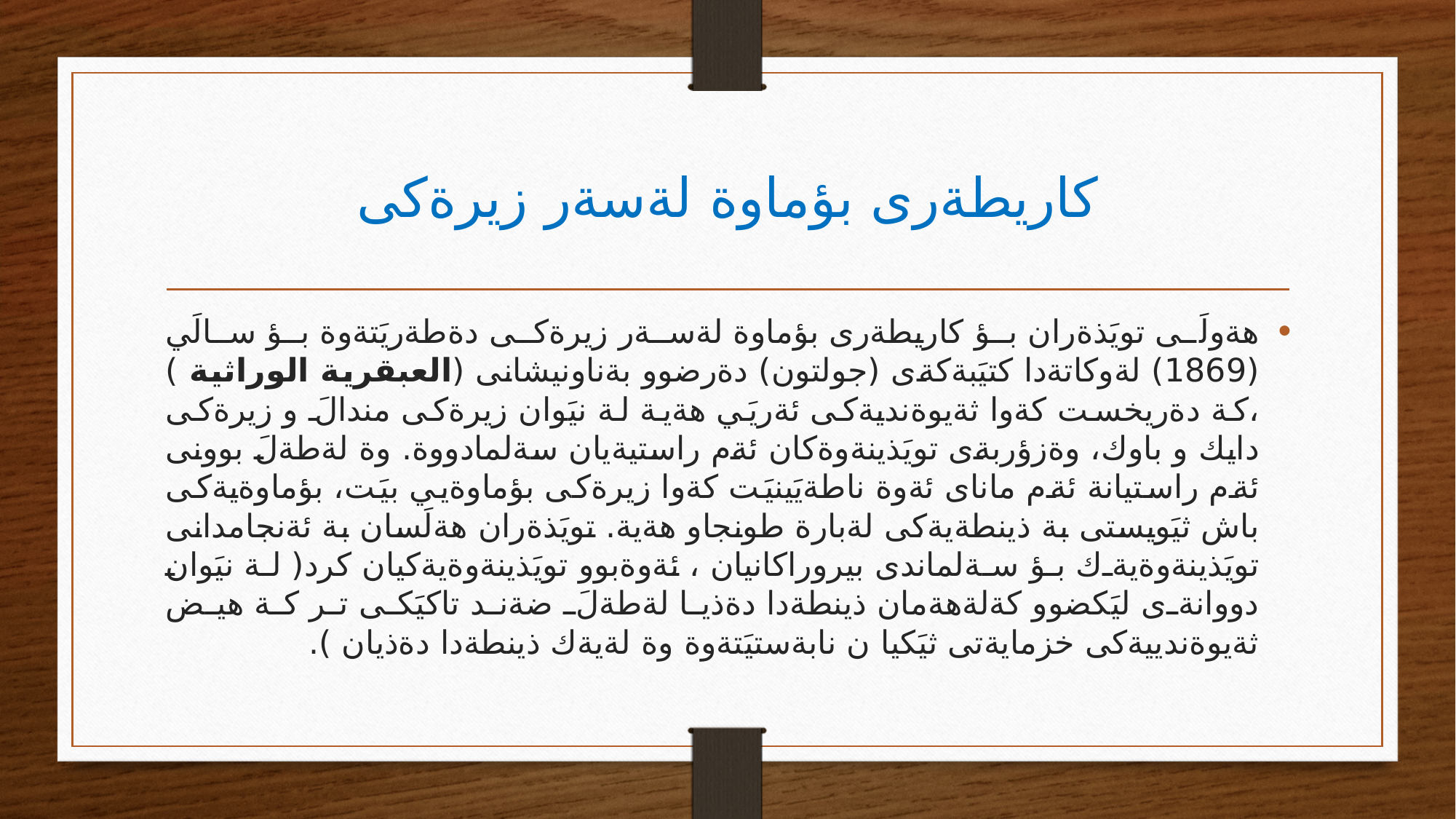

# كاريطةرى بؤماوة لةسةر زيرةكى
هةولَى تويَذةران بؤ كاريطةرى بؤماوة لةسةر زيرةكى دةطةريَتةوة بؤ سالَي (1869) لةوكاتةدا كتيَبةكةى (جولتون) دةرضوو بةناونيشانى (العبقرية الوراثية ) ،كة دةريخست كةوا ثةيوةنديةكى ئةريَي هةية لة نيَوان زيرةكى مندالَ و زيرةكى دايك و باوك، وةزؤربةى تويَذينةوةكان ئةم راستيةيان سةلمادووة. وة لةطةلَ بوونى ئةم راستيانة ئةم ماناى ئةوة ناطةيَينيَت كةوا زيرةكى بؤماوةيي بيَت، بؤماوةيةكى باش ثيَويستى بة ذينطةيةكى لةبارة طونجاو هةية. تويَذةران هةلَسان بة ئةنجامدانى تويَذينةوةيةك بؤ سةلماندى بيروراكانيان ، ئةوةبوو تويَذينةوةيةكيان كرد( لة نيَوان دووانةى ليَكضوو كةلةهةمان ذينطةدا دةذيا لةطةلَ ضةند تاكيَكى تر كة هيض ثةيوةندييةكى خزمايةتى ثيَكيا ن نابةستيَتةوة وة لةيةك ذينطةدا دةذيان ).